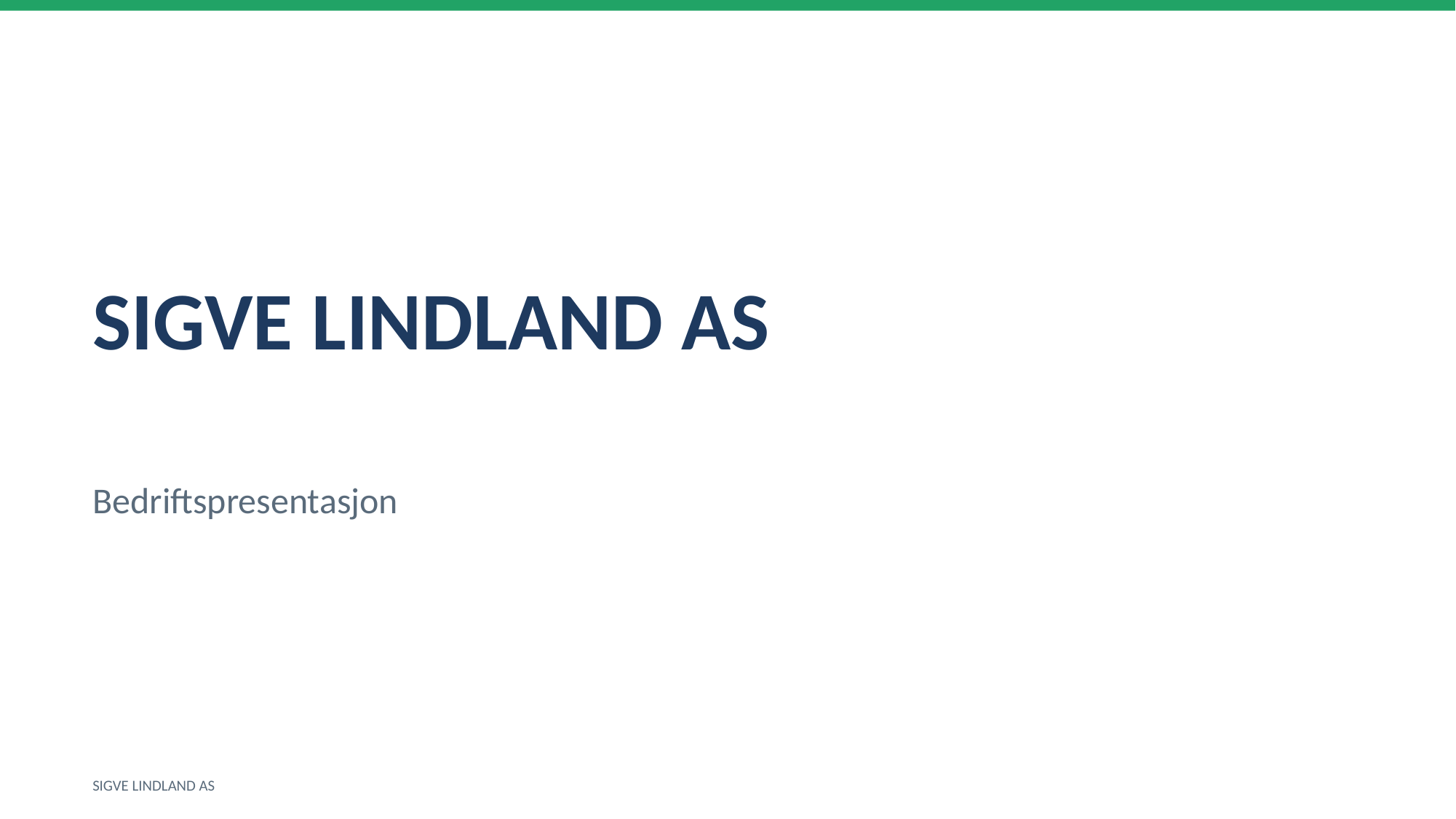

SIGVE LINDLAND AS
Bedriftspresentasjon
SIGVE LINDLAND AS